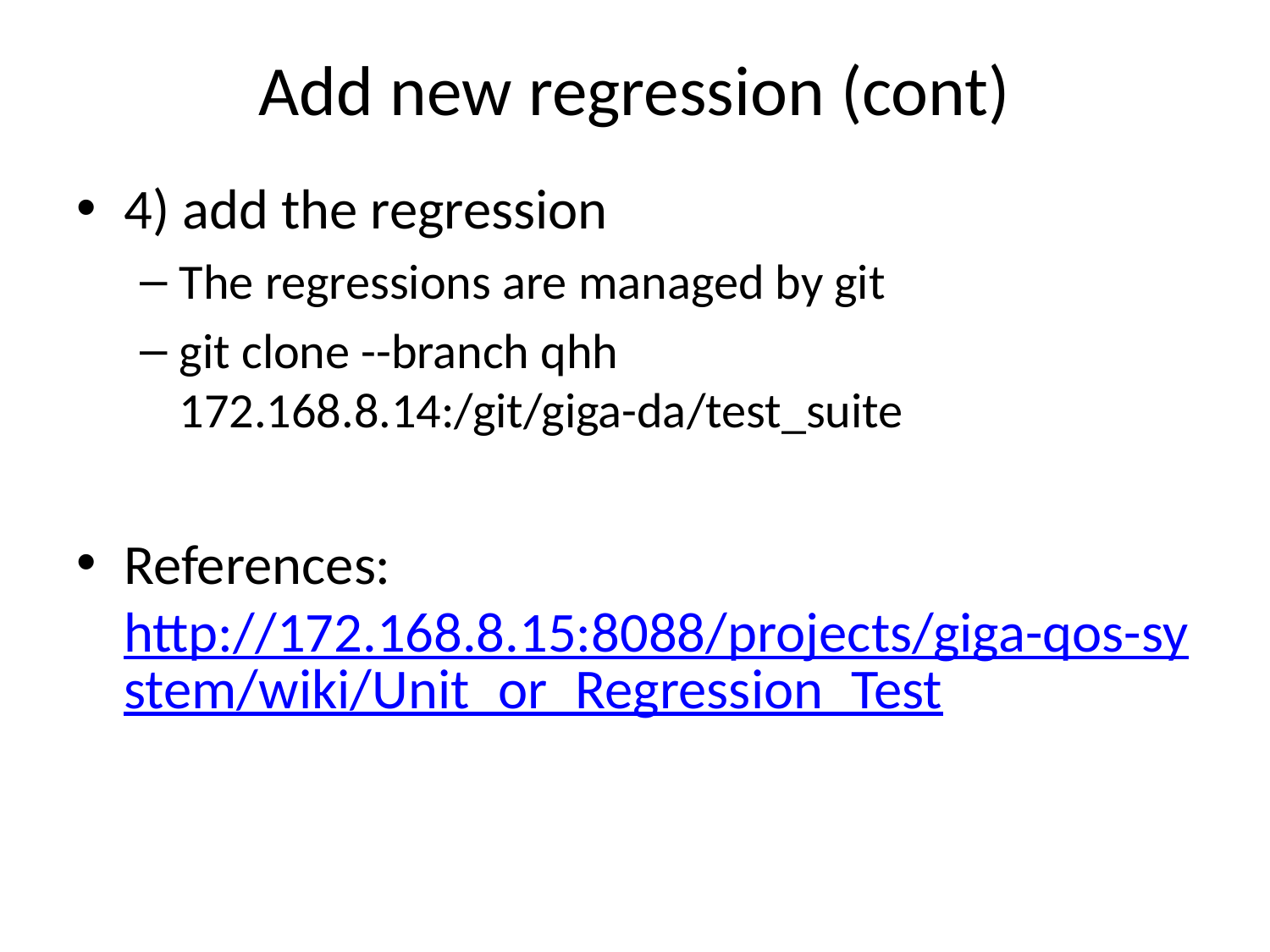

# Add new regression (cont)
4) add the regression
The regressions are managed by git
git clone --branch qhh 172.168.8.14:/git/giga-da/test_suite

References: http://172.168.8.15:8088/projects/giga-qos-system/wiki/Unit_or_Regression_Test